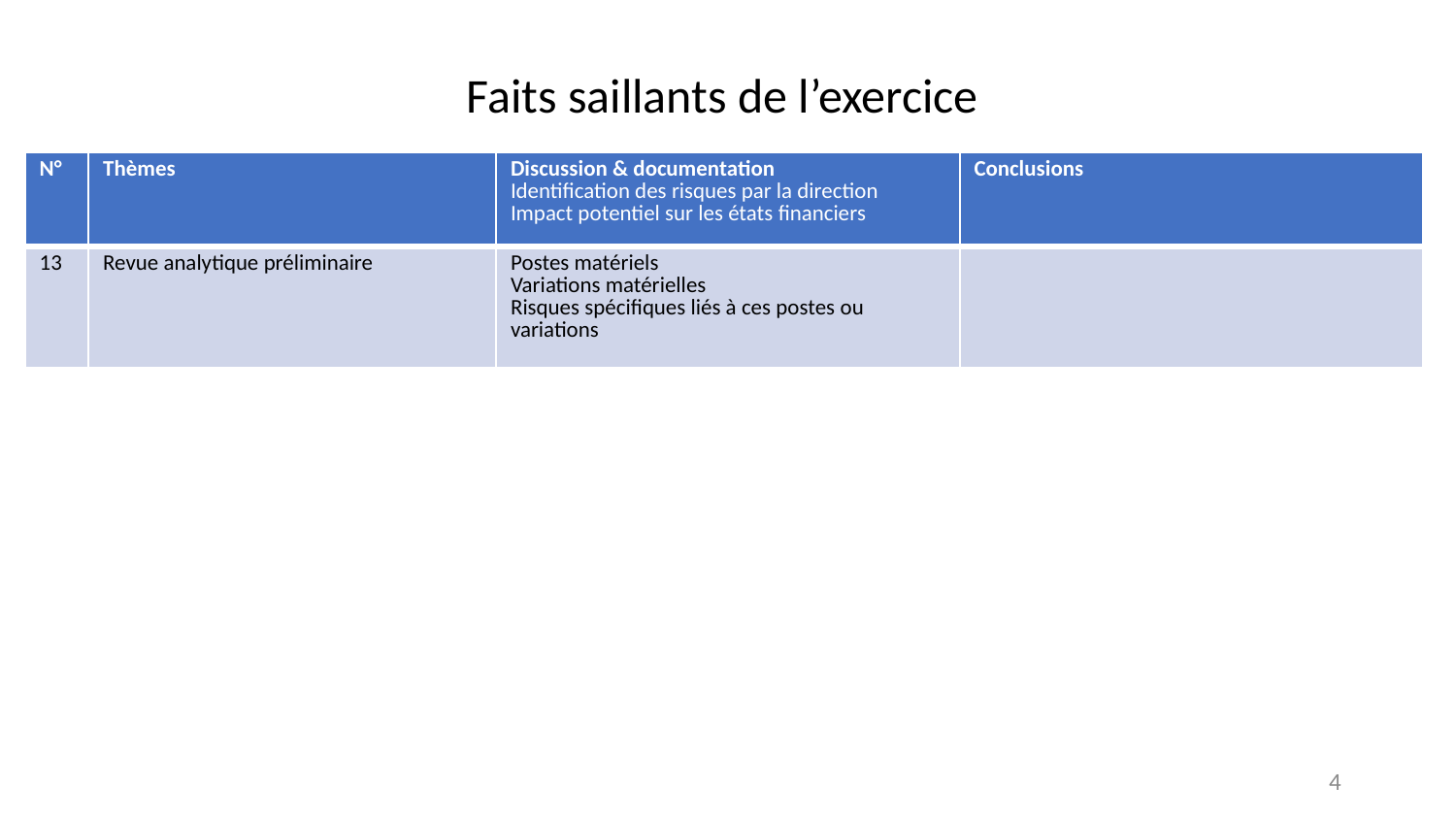

# Faits saillants de l’exercice
| N° | Thèmes | Discussion & documentation Identification des risques par la direction Impact potentiel sur les états financiers | Conclusions |
| --- | --- | --- | --- |
| 13 | Revue analytique préliminaire | Postes matériels Variations matérielles Risques spécifiques liés à ces postes ou variations |  |

4